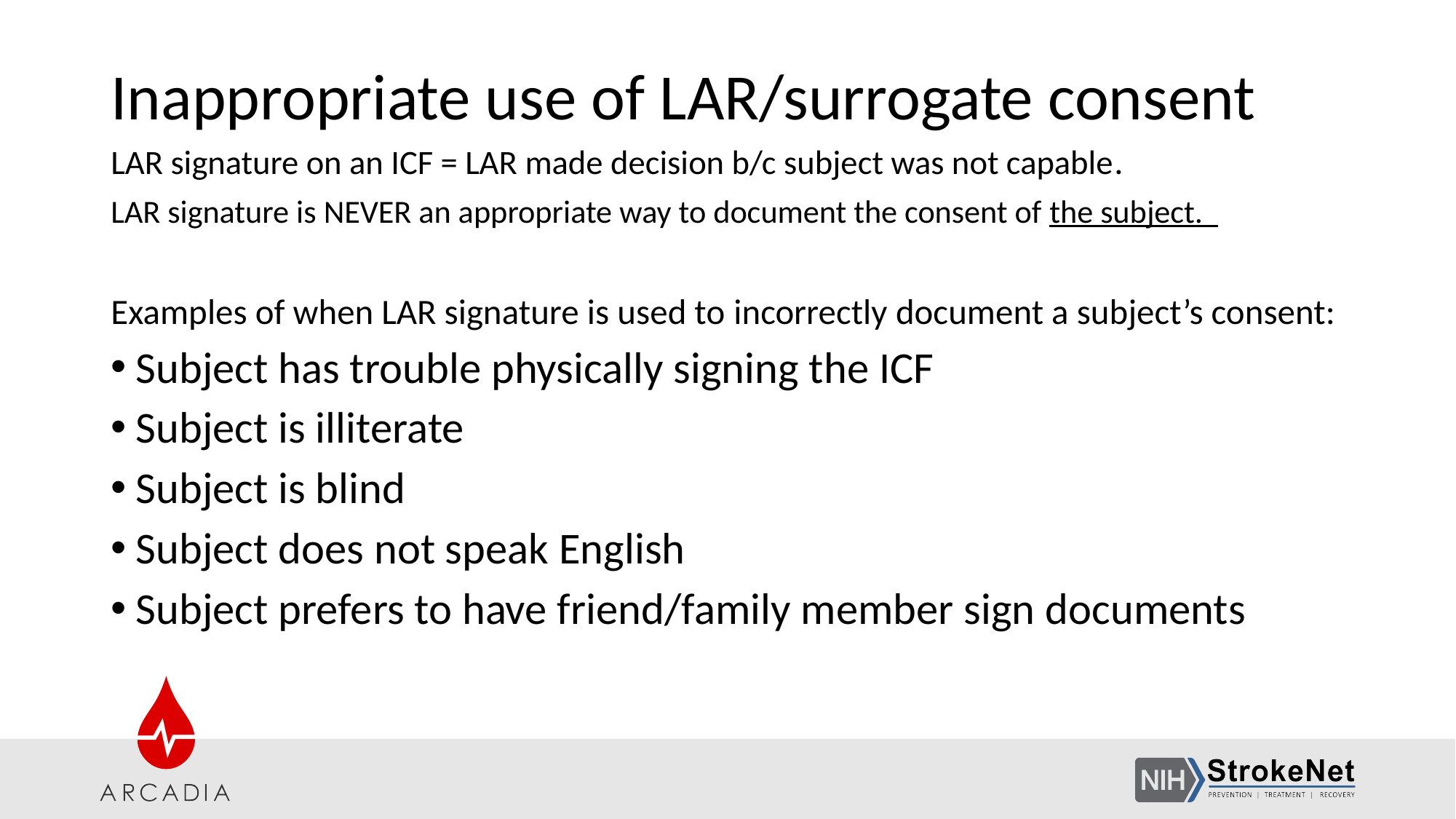

# Inappropriate use of LAR/surrogate consent
LAR signature on an ICF = LAR made decision b/c subject was not capable.
LAR signature is NEVER an appropriate way to document the consent of the subject.

Examples of when LAR signature is used to incorrectly document a subject’s consent:
Subject has trouble physically signing the ICF
Subject is illiterate
Subject is blind
Subject does not speak English
Subject prefers to have friend/family member sign documents